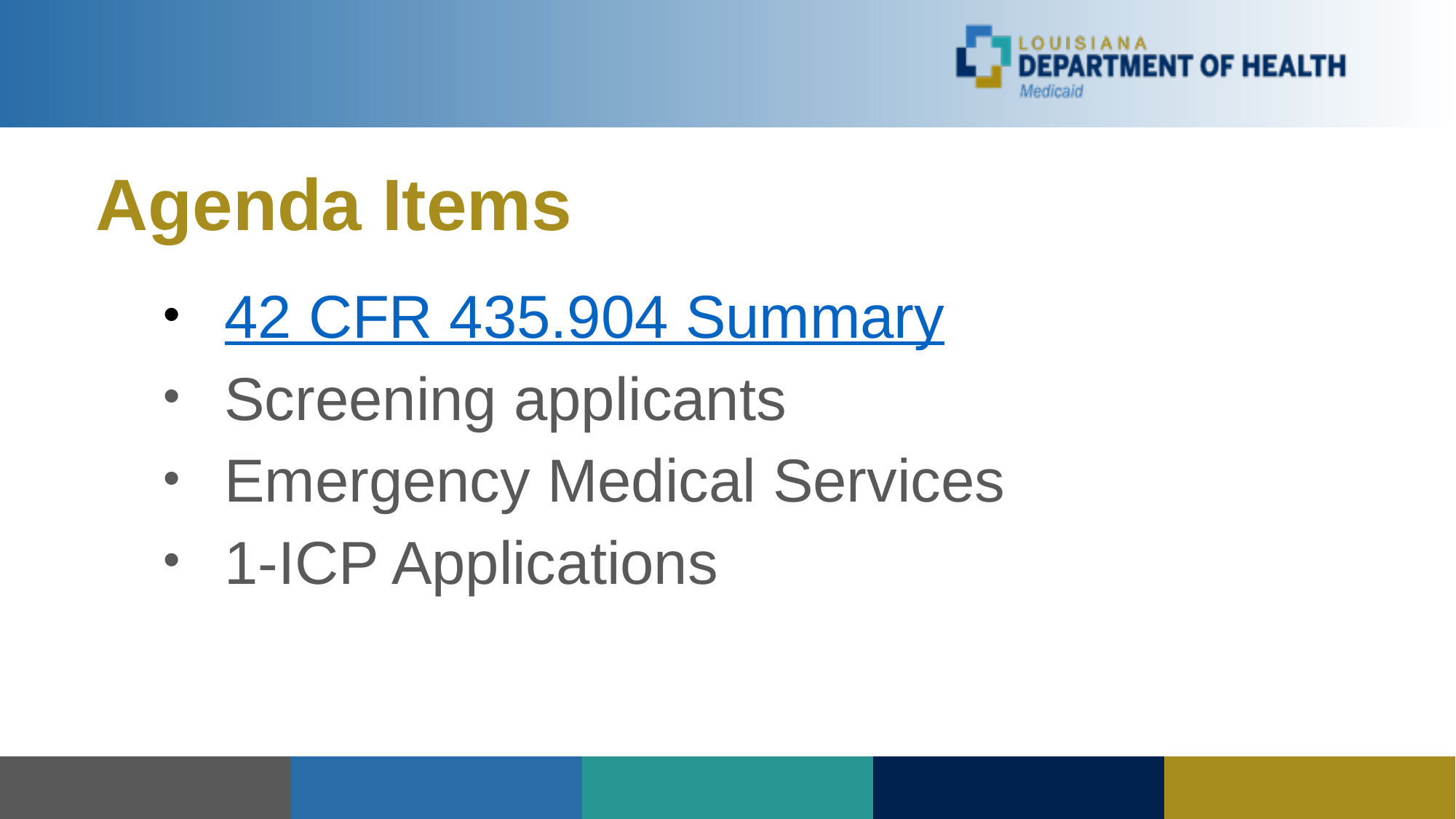

# Agenda Items
42 CFR 435.904 Summary
Screening applicants
Emergency Medical Services
1-ICP Applications
|  |  |  |  |  |
| --- | --- | --- | --- | --- |